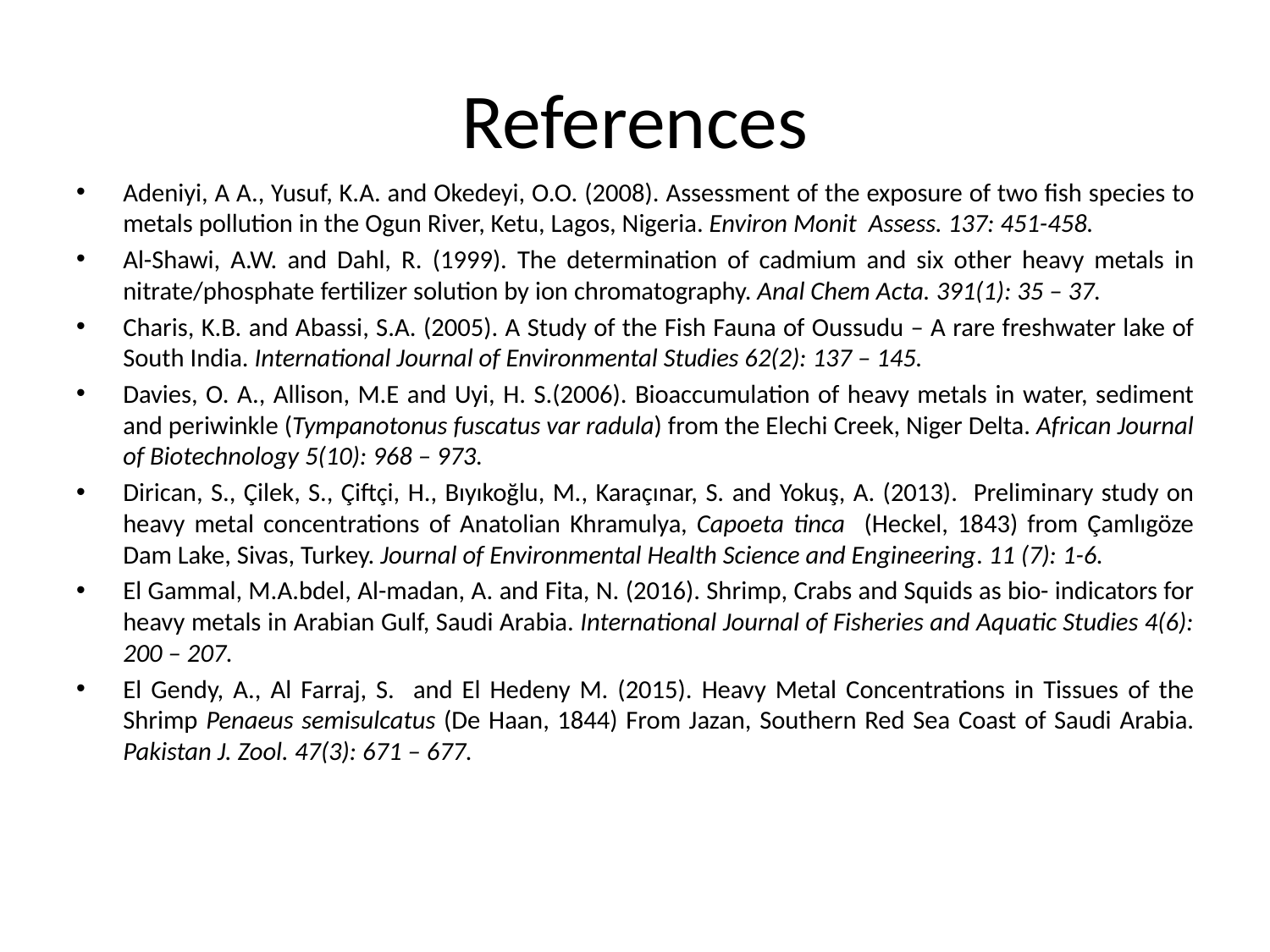

# References
Adeniyi, A A., Yusuf, K.A. and Okedeyi, O.O. (2008). Assessment of the exposure of two fish species to metals pollution in the Ogun River, Ketu, Lagos, Nigeria. Environ Monit  Assess. 137: 451-458.
Al-Shawi, A.W. and Dahl, R. (1999). The determination of cadmium and six other heavy metals in nitrate/phosphate fertilizer solution by ion chromatography. Anal Chem Acta. 391(1): 35 – 37.
Charis, K.B. and Abassi, S.A. (2005). A Study of the Fish Fauna of Oussudu – A rare freshwater lake of South India. International Journal of Environmental Studies 62(2): 137 – 145.
Davies, O. A., Allison, M.E and Uyi, H. S.(2006). Bioaccumulation of heavy metals in water, sediment and periwinkle (Tympanotonus fuscatus var radula) from the Elechi Creek, Niger Delta. African Journal of Biotechnology 5(10): 968 – 973.
Dirican, S., Çilek, S., Çiftçi, H., Bıyıkoğlu, M., Karaçınar, S. and Yokuş, A. (2013).  Preliminary study on heavy metal concentrations of Anatolian Khramulya, Capoeta tinca  (Heckel, 1843) from Çamlıgöze Dam Lake, Sivas, Turkey. Journal of Environmental Health Science and Engineering. 11 (7): 1-6.
El Gammal, M.A.bdel, Al-madan, A. and Fita, N. (2016). Shrimp, Crabs and Squids as bio- indicators for heavy metals in Arabian Gulf, Saudi Arabia. International Journal of Fisheries and Aquatic Studies 4(6): 200 – 207.
El Gendy, A., Al Farraj, S.  and El Hedeny M. (2015). Heavy Metal Concentrations in Tissues of the Shrimp Penaeus semisulcatus (De Haan, 1844) From Jazan, Southern Red Sea Coast of Saudi Arabia. Pakistan J. Zool. 47(3): 671 – 677.